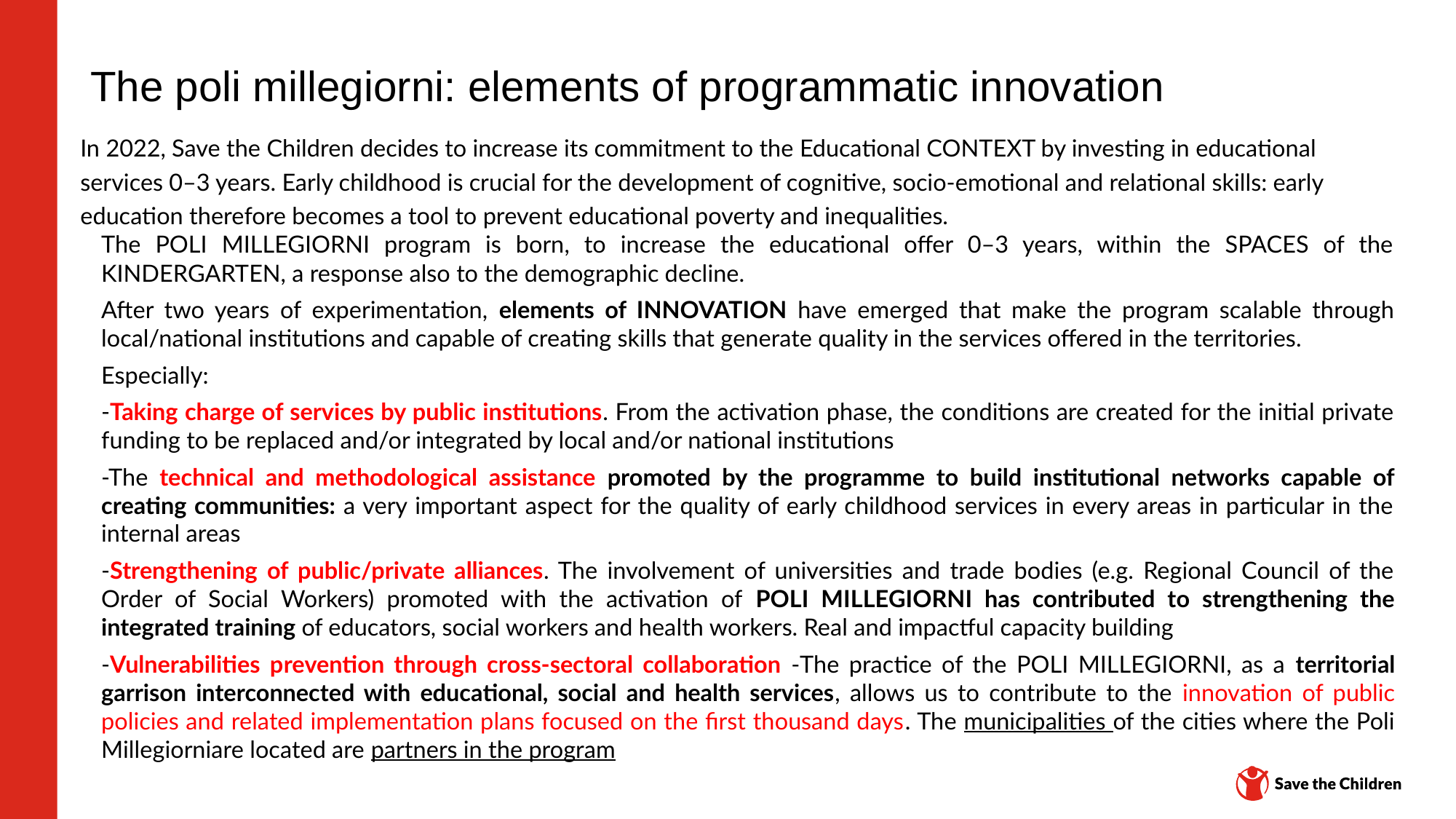

# The poli millegiorni: elements of programmatic innovation
In 2022, Save the Children decides to increase its commitment to the Educational CONTEXT by investing in educational services 0–3 years. Early childhood is crucial for the development of cognitive, socio-emotional and relational skills: early education therefore becomes a tool to prevent educational poverty and inequalities.
The POLI MILLEGIORNI program is born, to increase the educational offer 0–3 years, within the SPACES of the KINDERGARTEN, a response also to the demographic decline.
After two years of experimentation, elements of INNOVATION have emerged that make the program scalable through local/national institutions and capable of creating skills that generate quality in the services offered in the territories.
Especially:
-Taking charge of services by public institutions. From the activation phase, the conditions are created for the initial private funding to be replaced and/or integrated by local and/or national institutions
-The technical and methodological assistance promoted by the programme to build institutional networks capable of creating communities: a very important aspect for the quality of early childhood services in every areas in particular in the internal areas
-Strengthening of public/private alliances. The involvement of universities and trade bodies (e.g. Regional Council of the Order of Social Workers) promoted with the activation of POLI MILLEGIORNI has contributed to strengthening the integrated training of educators, social workers and health workers. Real and impactful capacity building
-Vulnerabilities prevention through cross-sectoral collaboration -The practice of the POLI MILLEGIORNI, as a territorial garrison interconnected with educational, social and health services, allows us to contribute to the innovation of public policies and related implementation plans focused on the first thousand days. The municipalities of the cities where the Poli Millegiorniare located are partners in the program